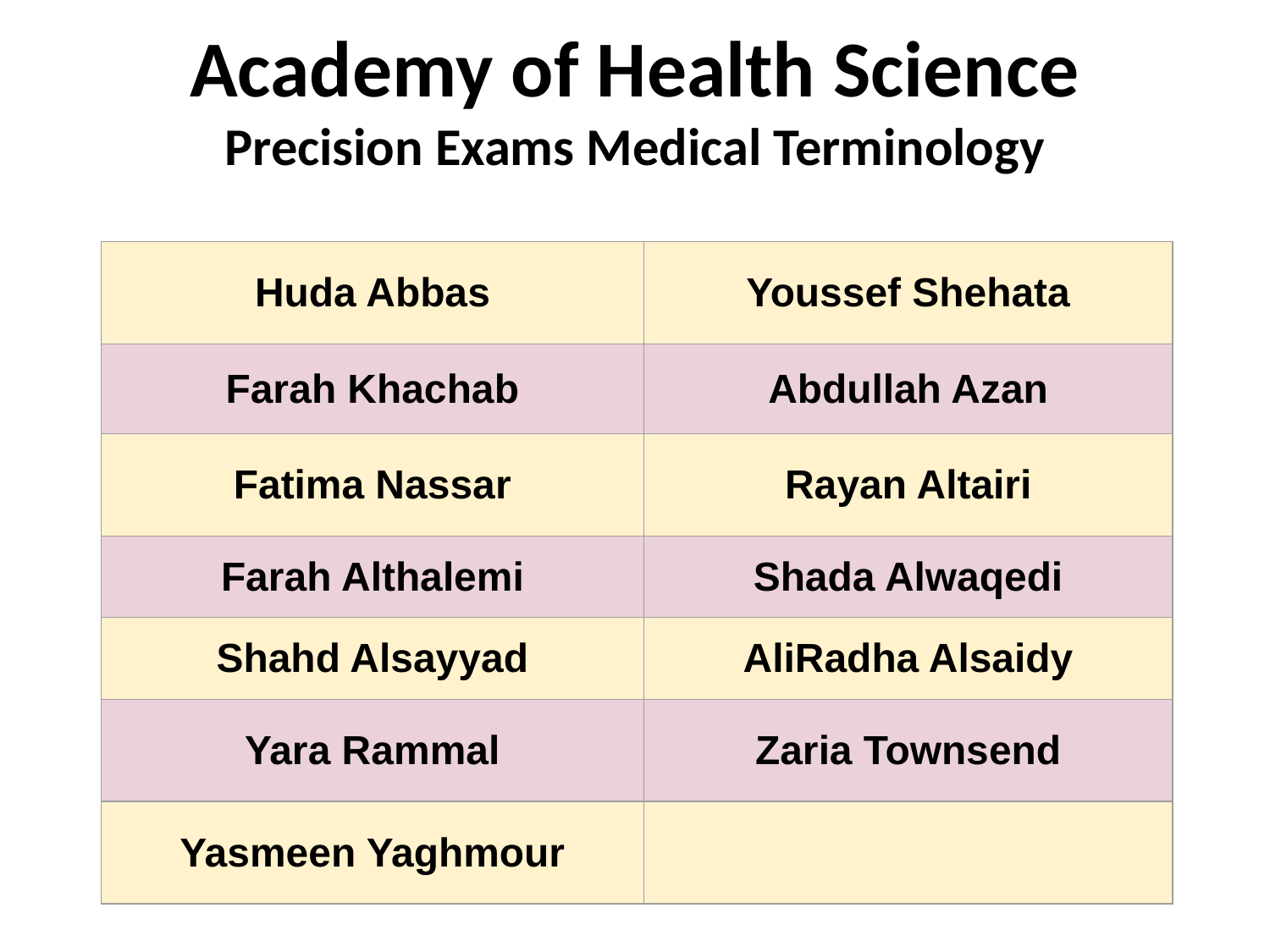

Academy of Health Science
Precision Exams Medical Terminology

| Huda Abbas | Youssef Shehata |
| --- | --- |
| Farah Khachab | Abdullah Azan |
| Fatima Nassar | Rayan Altairi |
| Farah Althalemi | Shada Alwaqedi |
| Shahd Alsayyad | AliRadha Alsaidy |
| Yara Rammal | Zaria Townsend |
| Yasmeen Yaghmour |  |